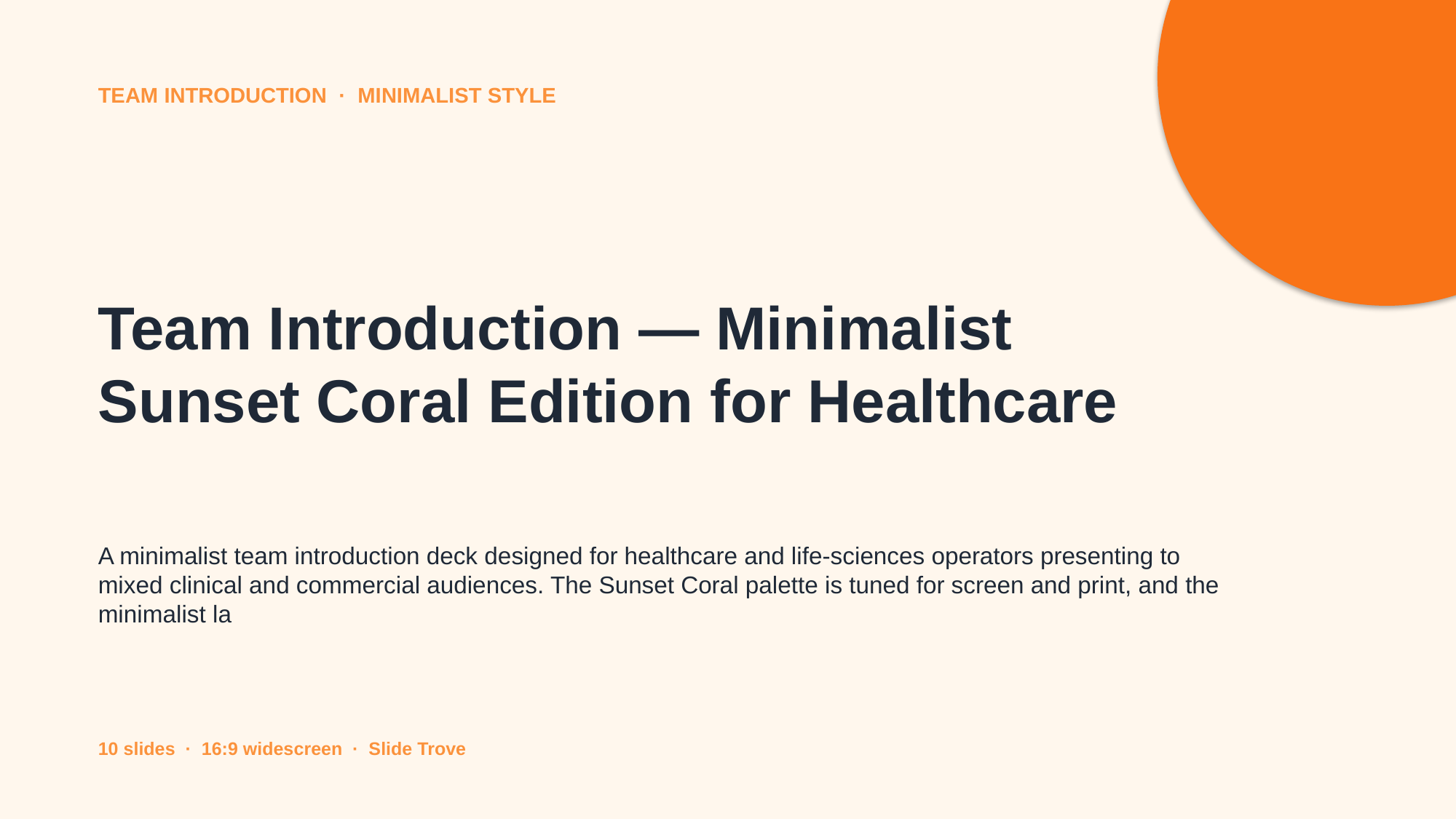

TEAM INTRODUCTION  ·  MINIMALIST STYLE
Team Introduction — Minimalist Sunset Coral Edition for Healthcare
A minimalist team introduction deck designed for healthcare and life-sciences operators presenting to mixed clinical and commercial audiences. The Sunset Coral palette is tuned for screen and print, and the minimalist la
10 slides  ·  16:9 widescreen  ·  Slide Trove